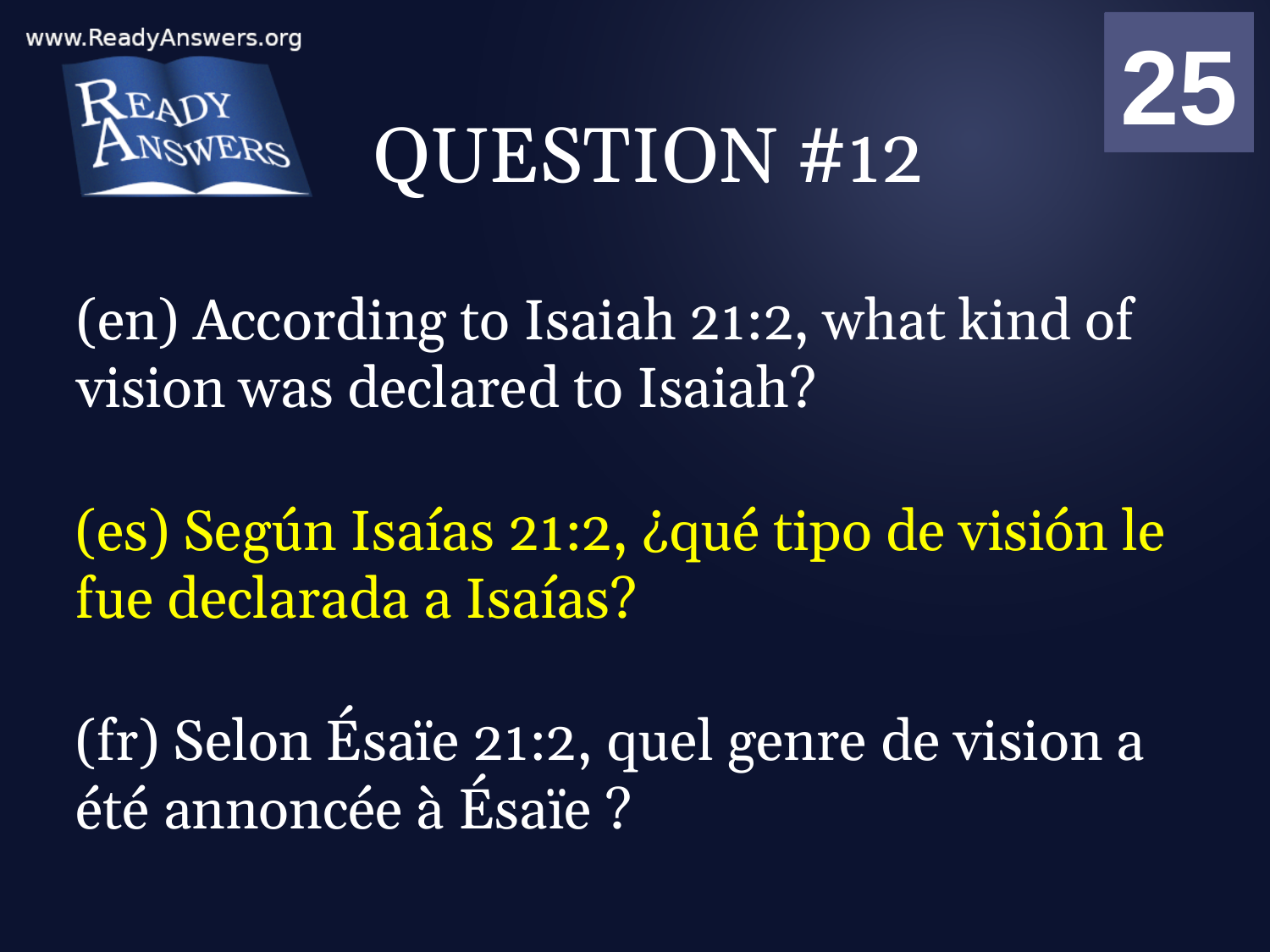

01
02
03
04
05
06
07
08
09
10
11
12
13
14
15
16
17
18
19
20
21
22
23
24
25
00
# QUESTION #12
(en) According to Isaiah 21:2, what kind of vision was declared to Isaiah?
(es) Según Isaías 21:2, ¿qué tipo de visión le fue declarada a Isaías?
(fr) Selon Ésaïe 21:2, quel genre de vision a été annoncée à Ésaïe ?